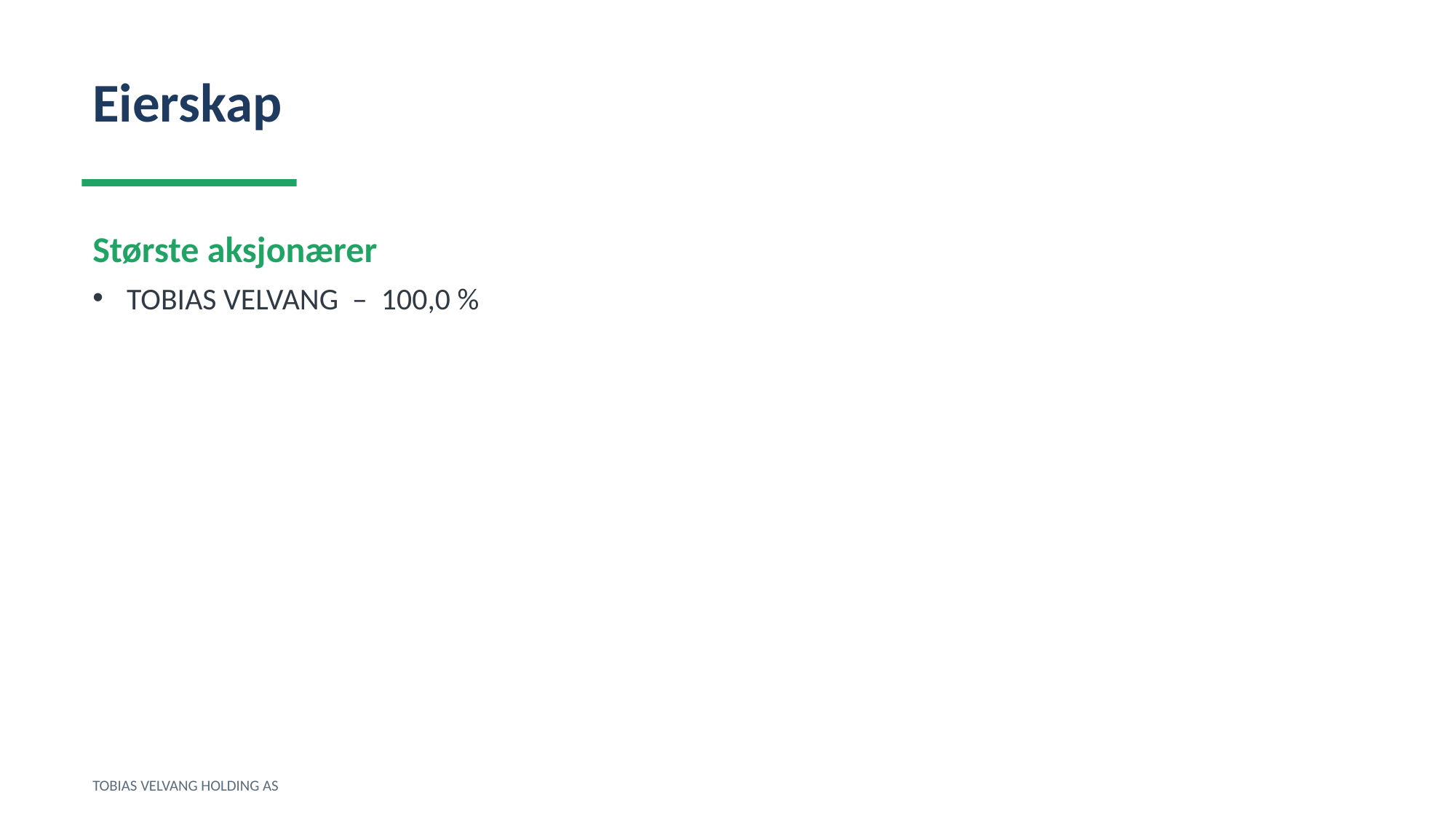

Eierskap

Største aksjonærer
TOBIAS VELVANG  –  100,0 %
TOBIAS VELVANG HOLDING AS